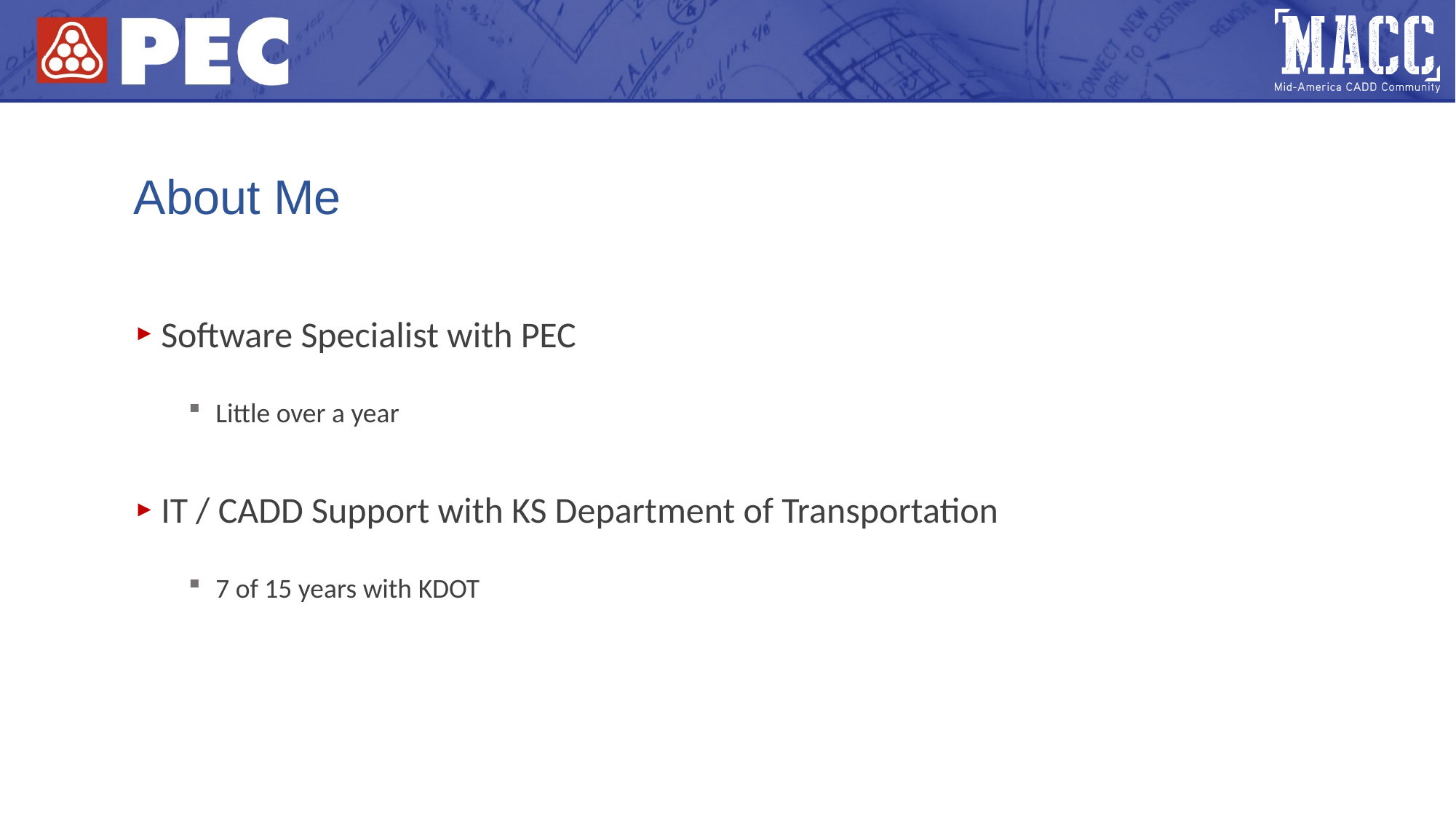

# About Me
Software Specialist with PEC
Little over a year
IT / CADD Support with KS Department of Transportation
7 of 15 years with KDOT